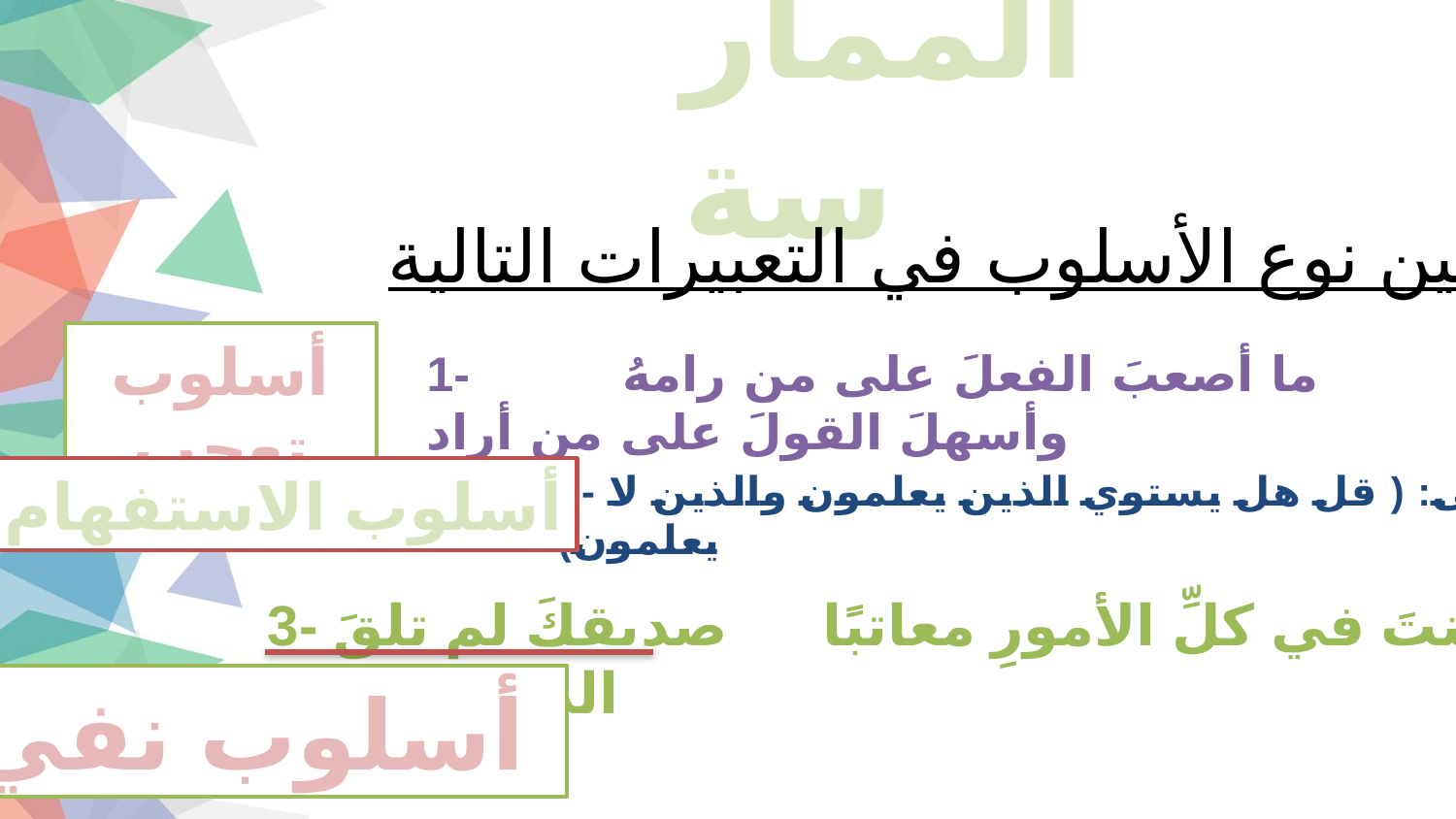

# الممارسة
أبين نوع الأسلوب في التعبيرات التالية :
أسلوب تعجب
1-ما أصعبَ الفعلَ على من رامهُ          وأسهلَ القولَ على من أراد
أسلوب الاستفهام
2- قال تعالى: ( قل هل يستوي الذين يعلمون والذين لا يعلمون)
3- إذا كنتَ في كلِّ الأمورِ معاتبًا      صديقكَ لم تلقَ الذي لا تعاتبهُ
أسلوب نفي